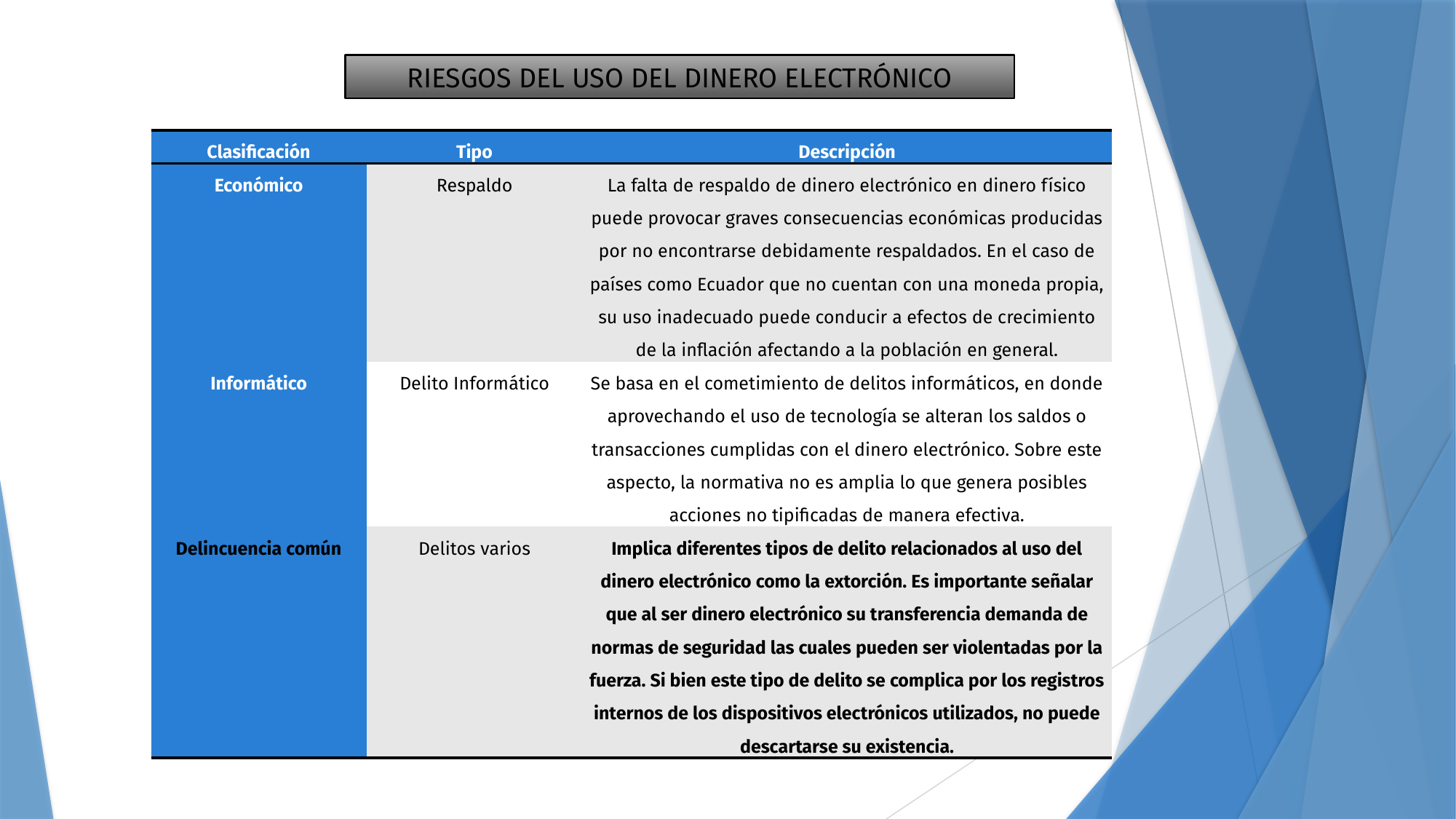

RIESGOS DEL USO DEL DINERO ELECTRÓNICO
| Clasificación | Tipo | Descripción |
| --- | --- | --- |
| Económico | Respaldo | La falta de respaldo de dinero electrónico en dinero físico puede provocar graves consecuencias económicas producidas por no encontrarse debidamente respaldados. En el caso de países como Ecuador que no cuentan con una moneda propia, su uso inadecuado puede conducir a efectos de crecimiento de la inflación afectando a la población en general. |
| Informático | Delito Informático | Se basa en el cometimiento de delitos informáticos, en donde aprovechando el uso de tecnología se alteran los saldos o transacciones cumplidas con el dinero electrónico. Sobre este aspecto, la normativa no es amplia lo que genera posibles acciones no tipificadas de manera efectiva. |
| Delincuencia común | Delitos varios | Implica diferentes tipos de delito relacionados al uso del dinero electrónico como la extorción. Es importante señalar que al ser dinero electrónico su transferencia demanda de normas de seguridad las cuales pueden ser violentadas por la fuerza. Si bien este tipo de delito se complica por los registros internos de los dispositivos electrónicos utilizados, no puede descartarse su existencia. |